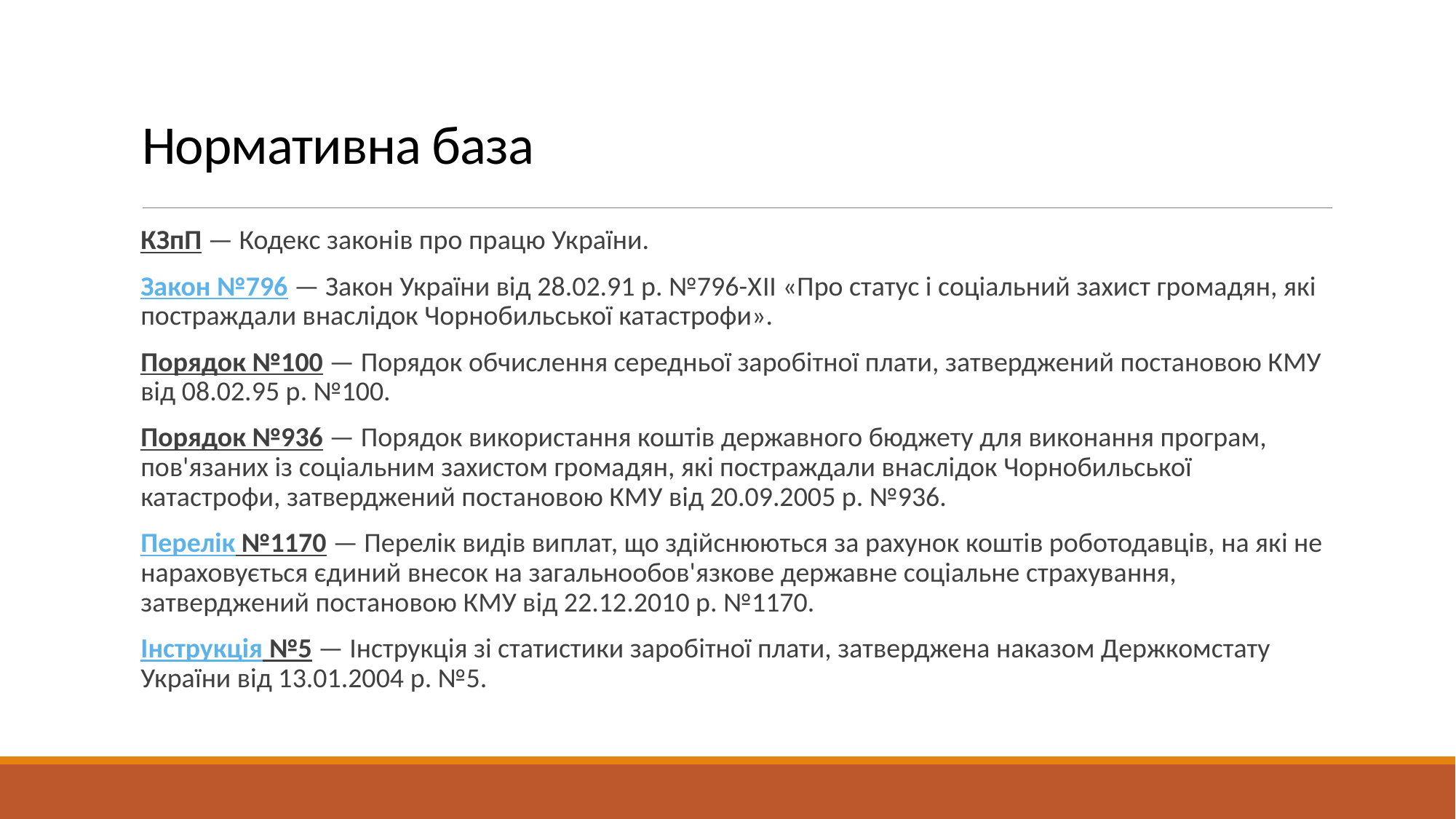

# Нормативна база
КЗпП — Кодекс законів про працю України.
Закон №796 — Закон України від 28.02.91 р. №796-ХII «Про статус і соціальний захист громадян, які постраждали внаслідок Чорнобильської катастрофи».
Порядок №100 — Порядок обчислення середньої заробітної плати, затверджений постановою КМУ від 08.02.95 р. №100.
Порядок №936 — Порядок використання коштів державного бюджету для виконання програм, пов'язаних із соціальним захистом громадян, які постраждали внаслідок Чорнобильської катастрофи, затверджений постановою КМУ від 20.09.2005 р. №936.
Перелік №1170 — Перелік видів виплат, що здійснюються за рахунок коштів роботодавців, на які не нараховується єдиний внесок на загальнообов'язкове державне соціальне страхування, затверджений постановою КМУ від 22.12.2010 р. №1170.
Iнструкція №5 — Iнструкція зі статистики заробітної плати, затверджена наказом Держкомстату України від 13.01.2004 р. №5.